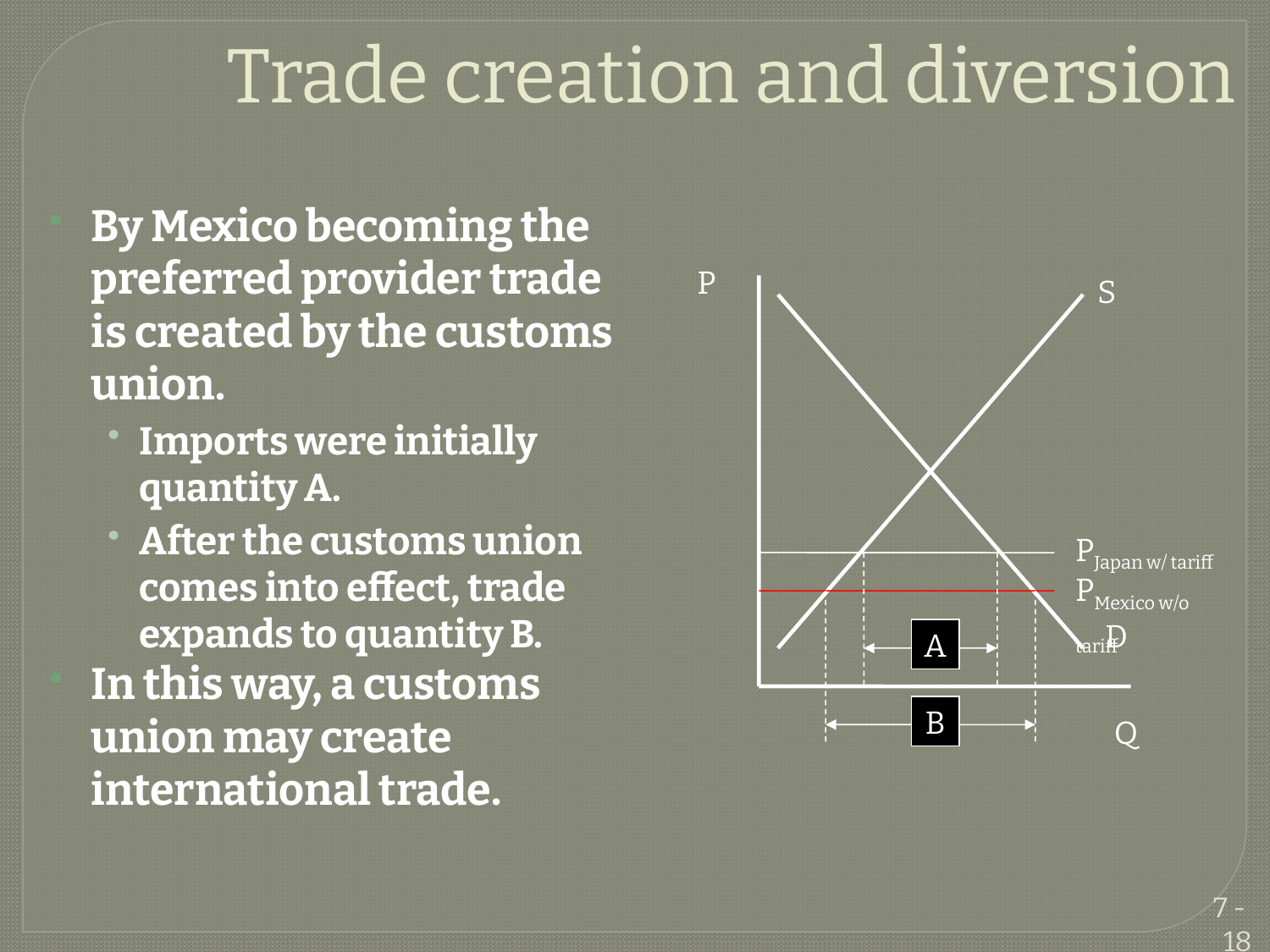

# Trade creation and diversion
By Mexico becoming the preferred provider trade is created by the customs union.
Imports were initially quantity A.
After the customs union comes into effect, trade expands to quantity B.
In this way, a customs union may create international trade.
P
S

PJapan w/ tariff

PMexico w/o tariff

D
A

B
Q

7 - 18